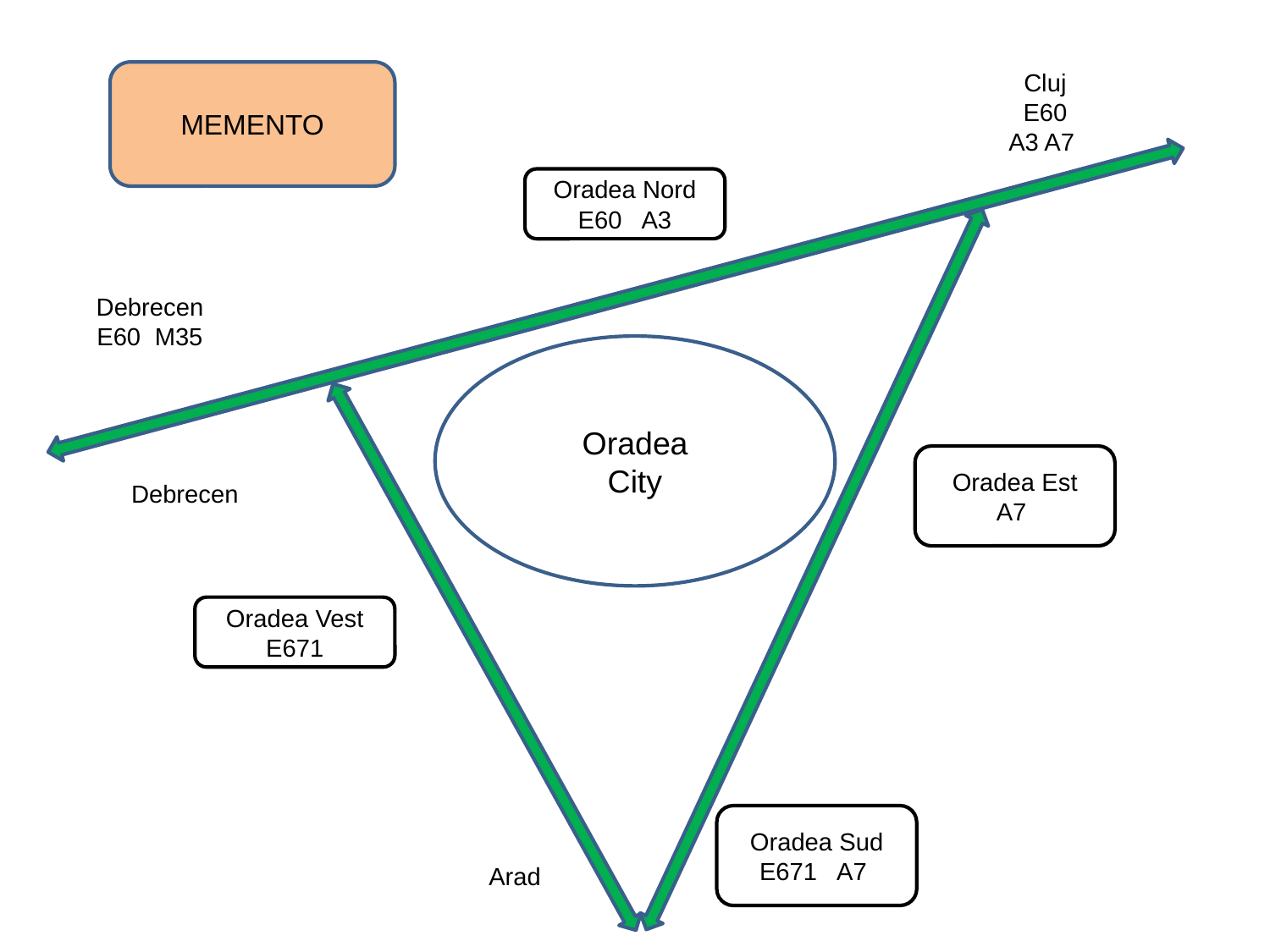

MEMENTO
Cluj
E60
A3 A7
Oradea Nord E60   A3

DebrecenE60  M35

Oradea
City

Oradea Est
A7
Debrecen
Oradea Vest
E671
Oradea Sud
E671   A7
Arad